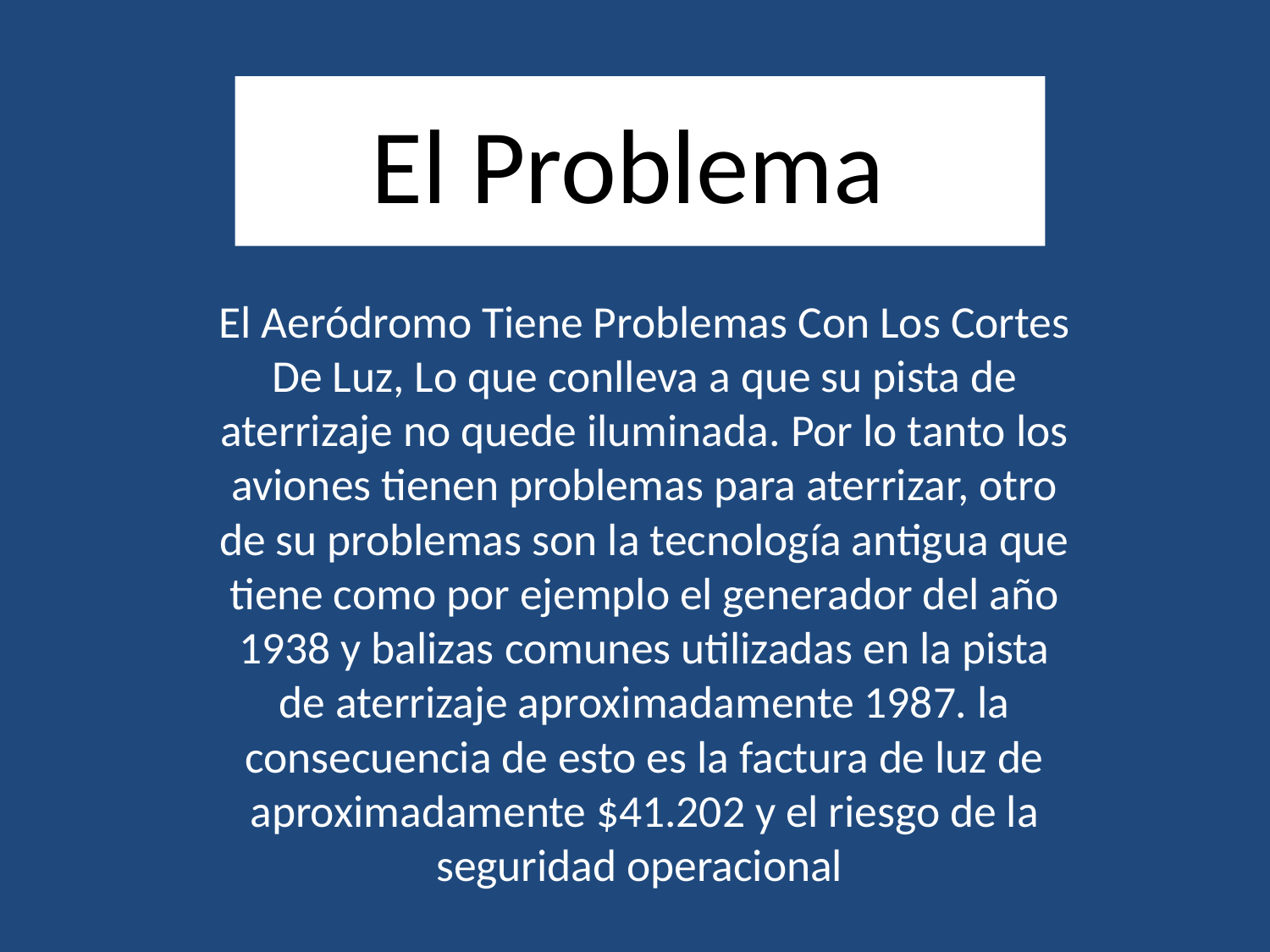

# El Problema
El Aeródromo Tiene Problemas Con Los Cortes De Luz, Lo que conlleva a que su pista de aterrizaje no quede iluminada. Por lo tanto los aviones tienen problemas para aterrizar, otro de su problemas son la tecnología antigua que tiene como por ejemplo el generador del año 1938 y balizas comunes utilizadas en la pista de aterrizaje aproximadamente 1987. la consecuencia de esto es la factura de luz de aproximadamente $41.202 y el riesgo de la seguridad operacional